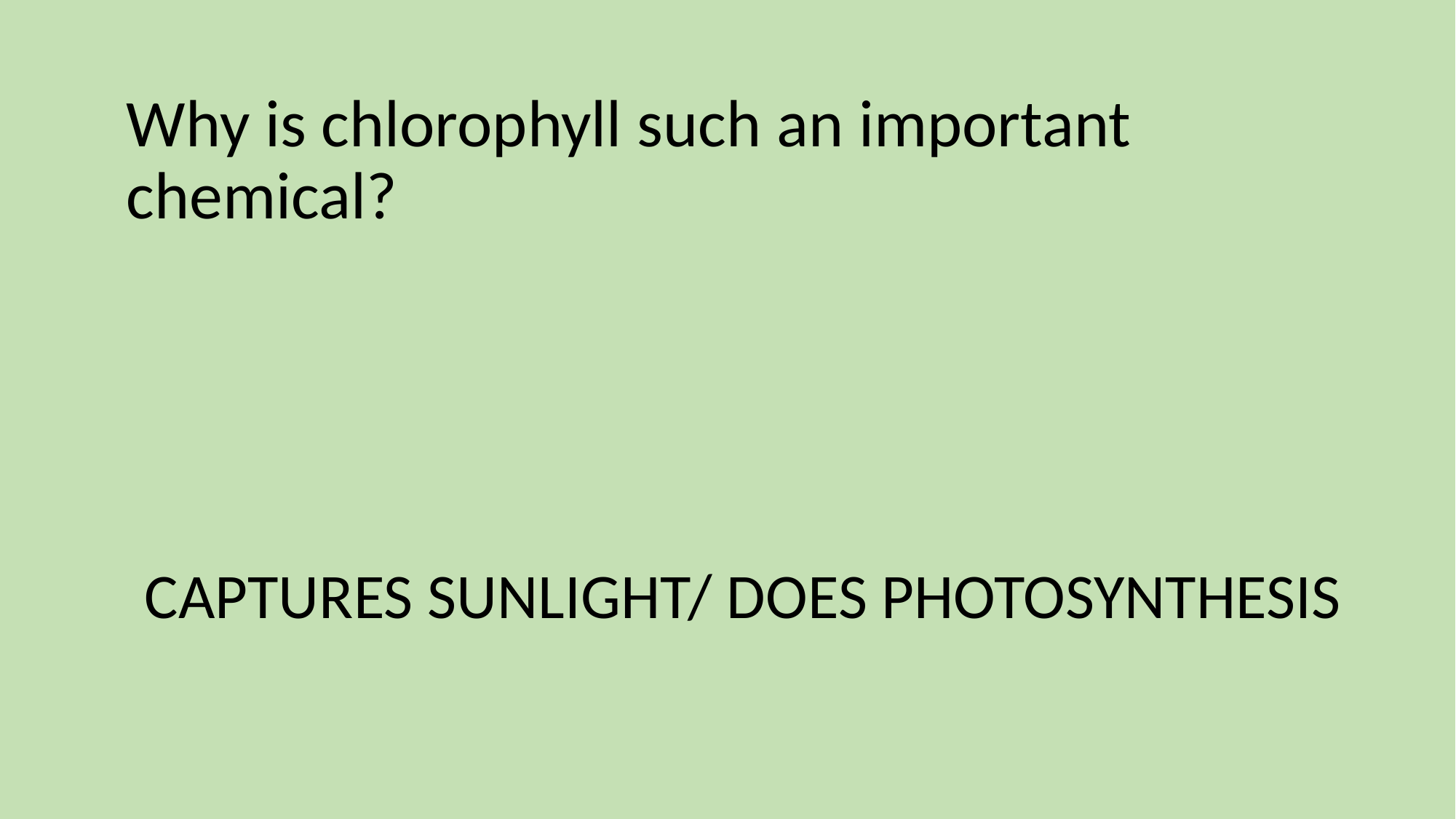

# Why is chlorophyll such an important chemical?
CAPTURES SUNLIGHT/ DOES PHOTOSYNTHESIS